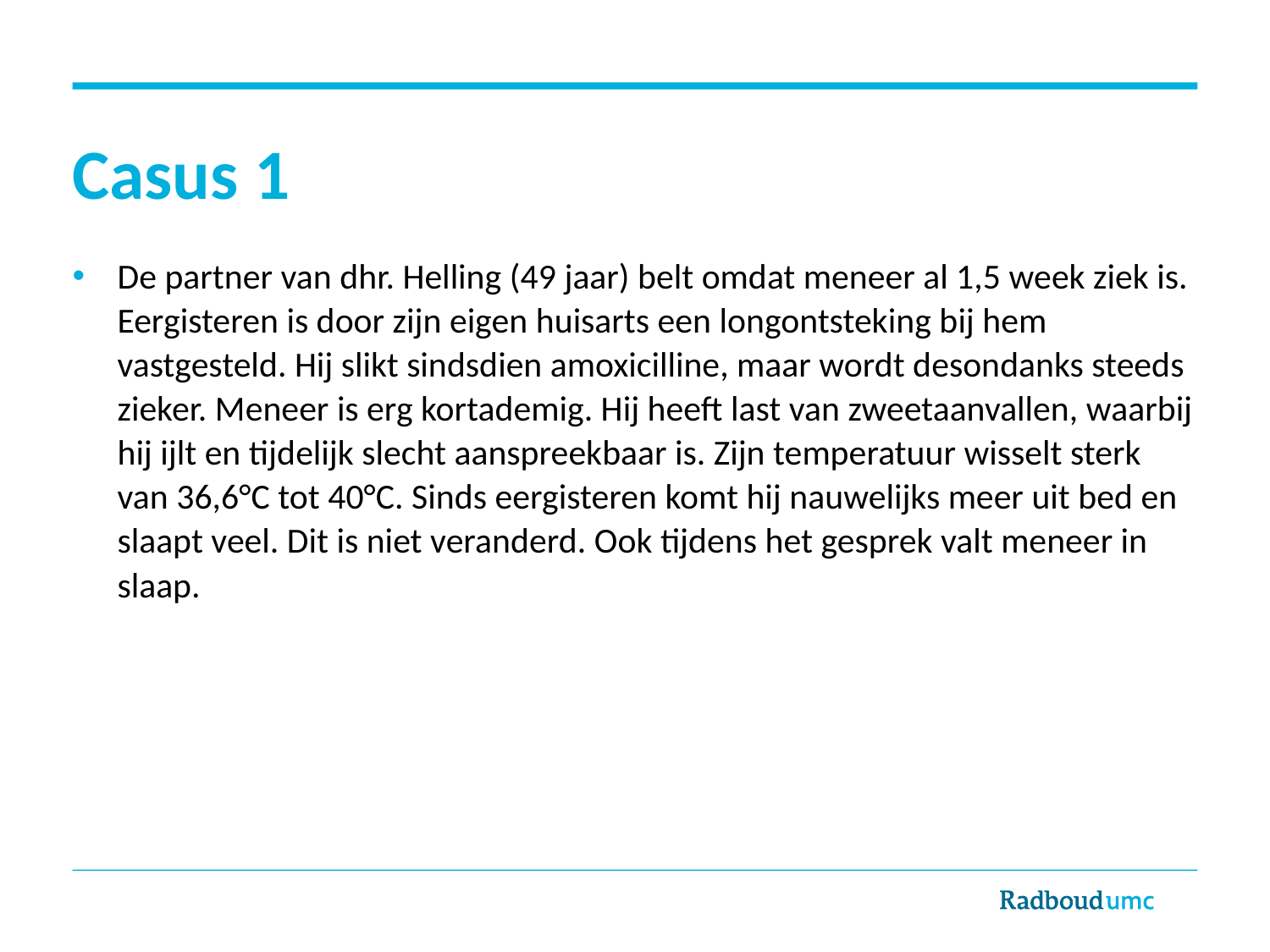

# Casus 1
De partner van dhr. Helling (49 jaar) belt omdat meneer al 1,5 week ziek is. Eergisteren is door zijn eigen huisarts een longontsteking bij hem vastgesteld. Hij slikt sindsdien amoxicilline, maar wordt desondanks steeds zieker. Meneer is erg kortademig. Hij heeft last van zweetaanvallen, waarbij hij ijlt en tijdelijk slecht aanspreekbaar is. Zijn temperatuur wisselt sterk van 36,6°C tot 40°C. Sinds eergisteren komt hij nauwelijks meer uit bed en slaapt veel. Dit is niet veranderd. Ook tijdens het gesprek valt meneer in slaap.